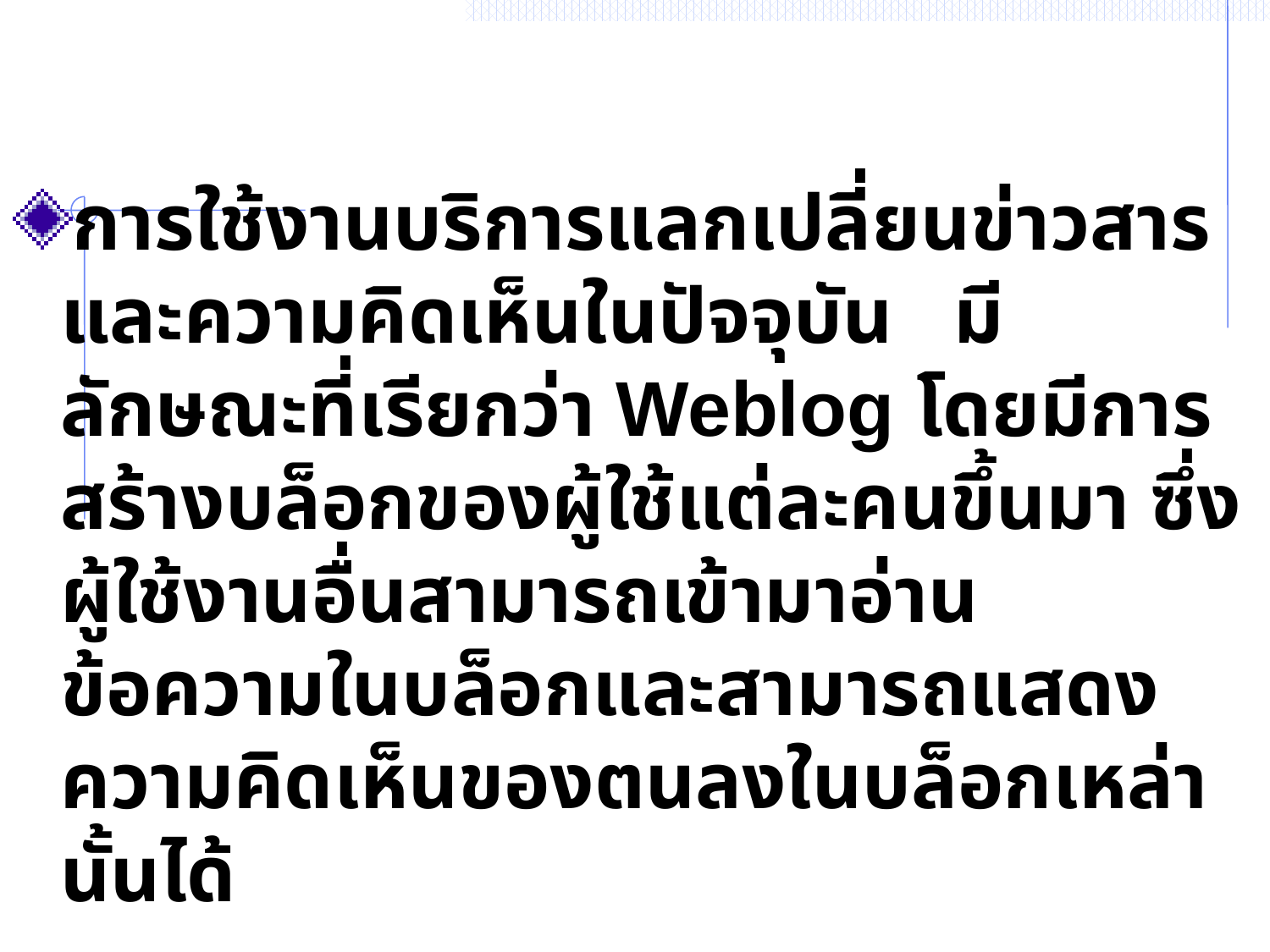

การใช้งานบริการแลกเปลี่ยนข่าวสารและความคิดเห็นในปัจจุบัน   มีลักษณะที่เรียกว่า Weblog โดยมีการสร้างบล็อกของผู้ใช้แต่ละคนขึ้นมา ซึ่งผู้ใช้งานอื่นสามารถเข้ามาอ่านข้อความในบล็อกและสามารถแสดงความคิดเห็นของตนลงในบล็อกเหล่านั้นได้